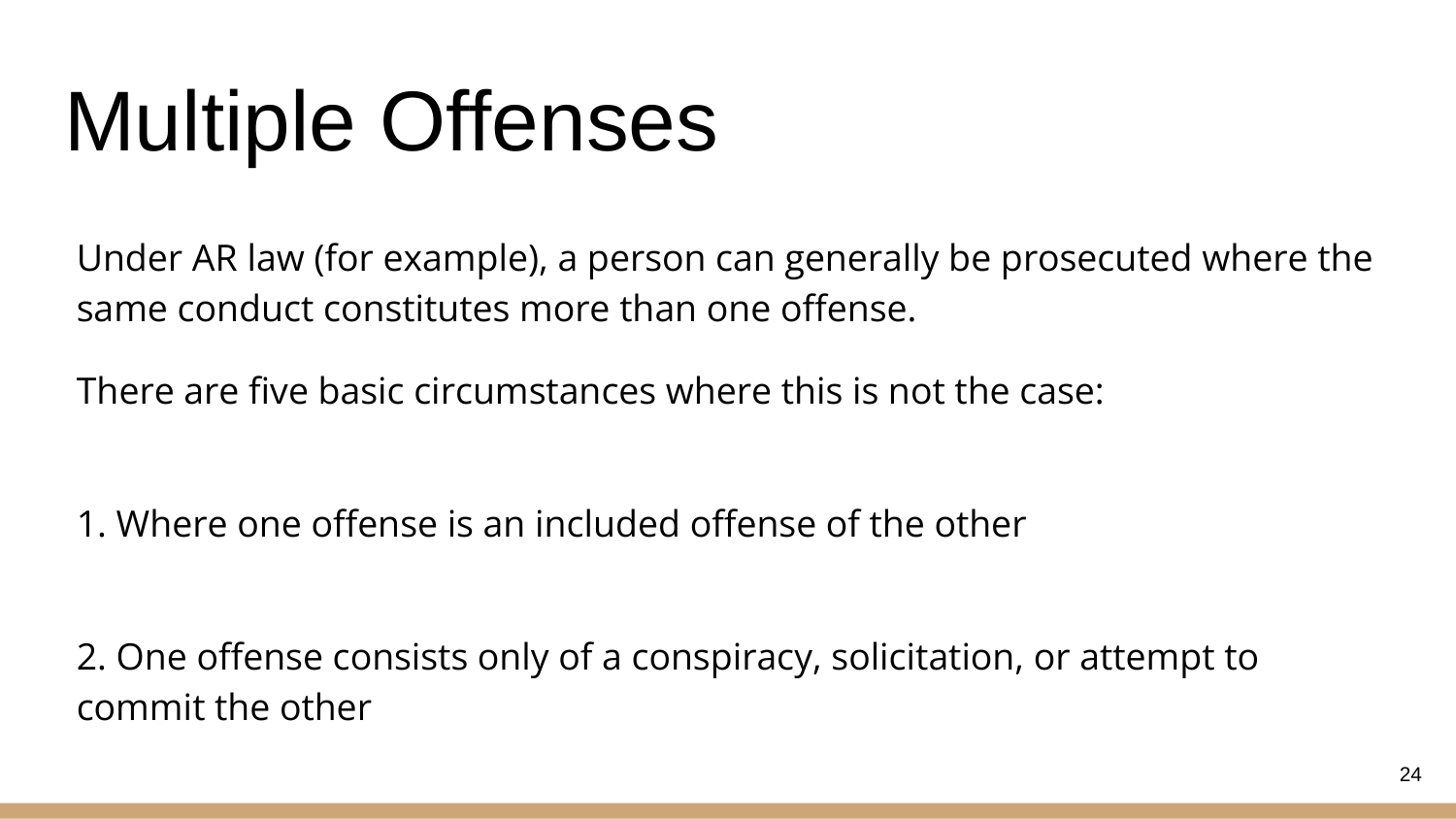

# Multiple Offenses
Under AR law (for example), a person can generally be prosecuted where the same conduct constitutes more than one offense.
There are five basic circumstances where this is not the case:
1. Where one offense is an included offense of the other
2. One offense consists only of a conspiracy, solicitation, or attempt to commit the other
24